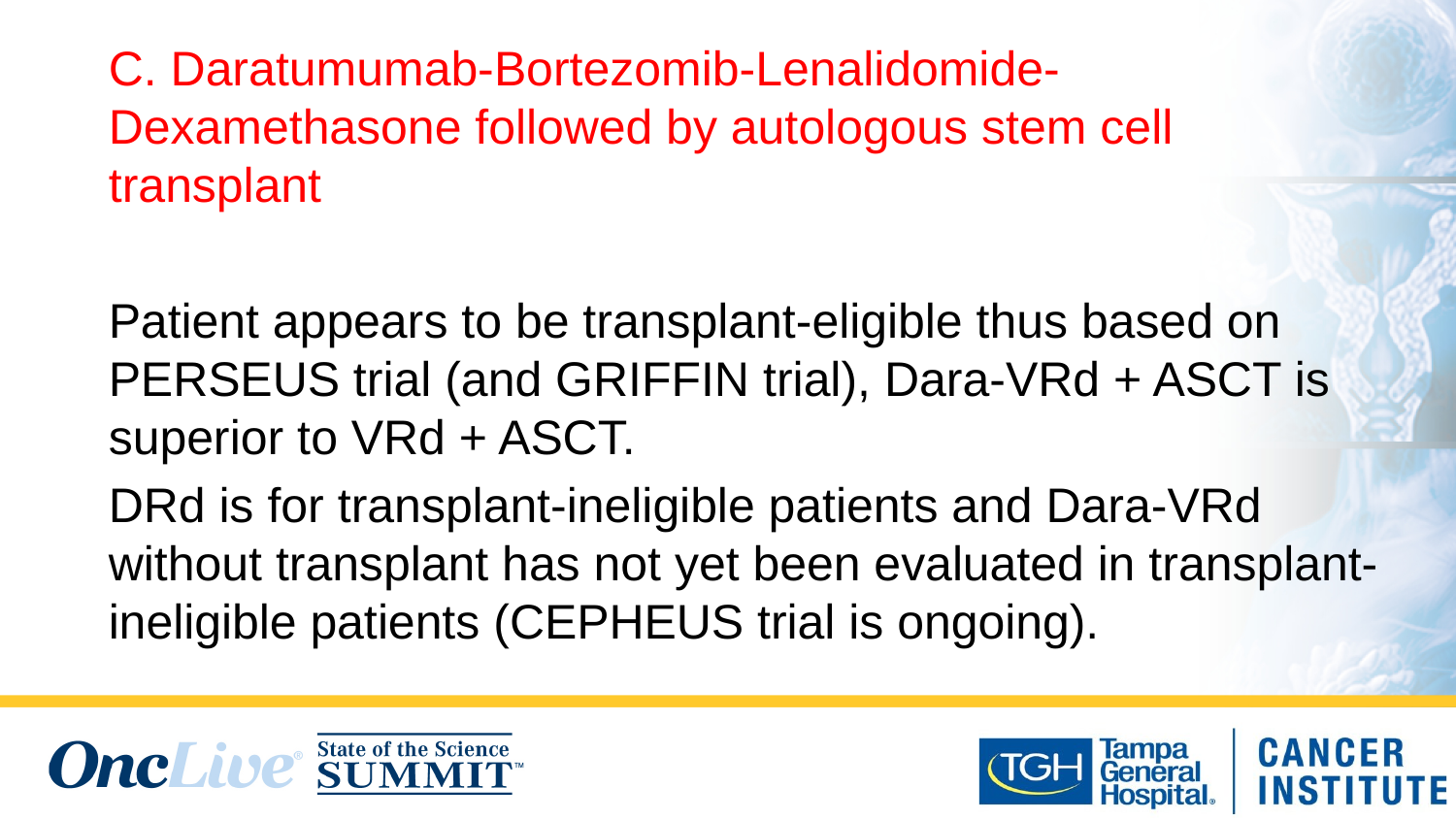

C. Daratumumab-Bortezomib-Lenalidomide-Dexamethasone followed by autologous stem cell transplant

Patient appears to be transplant-eligible thus based on PERSEUS trial (and GRIFFIN trial), Dara-VRd + ASCT is superior to VRd + ASCT.
DRd is for transplant-ineligible patients and Dara-VRd without transplant has not yet been evaluated in transplant-ineligible patients (CEPHEUS trial is ongoing).